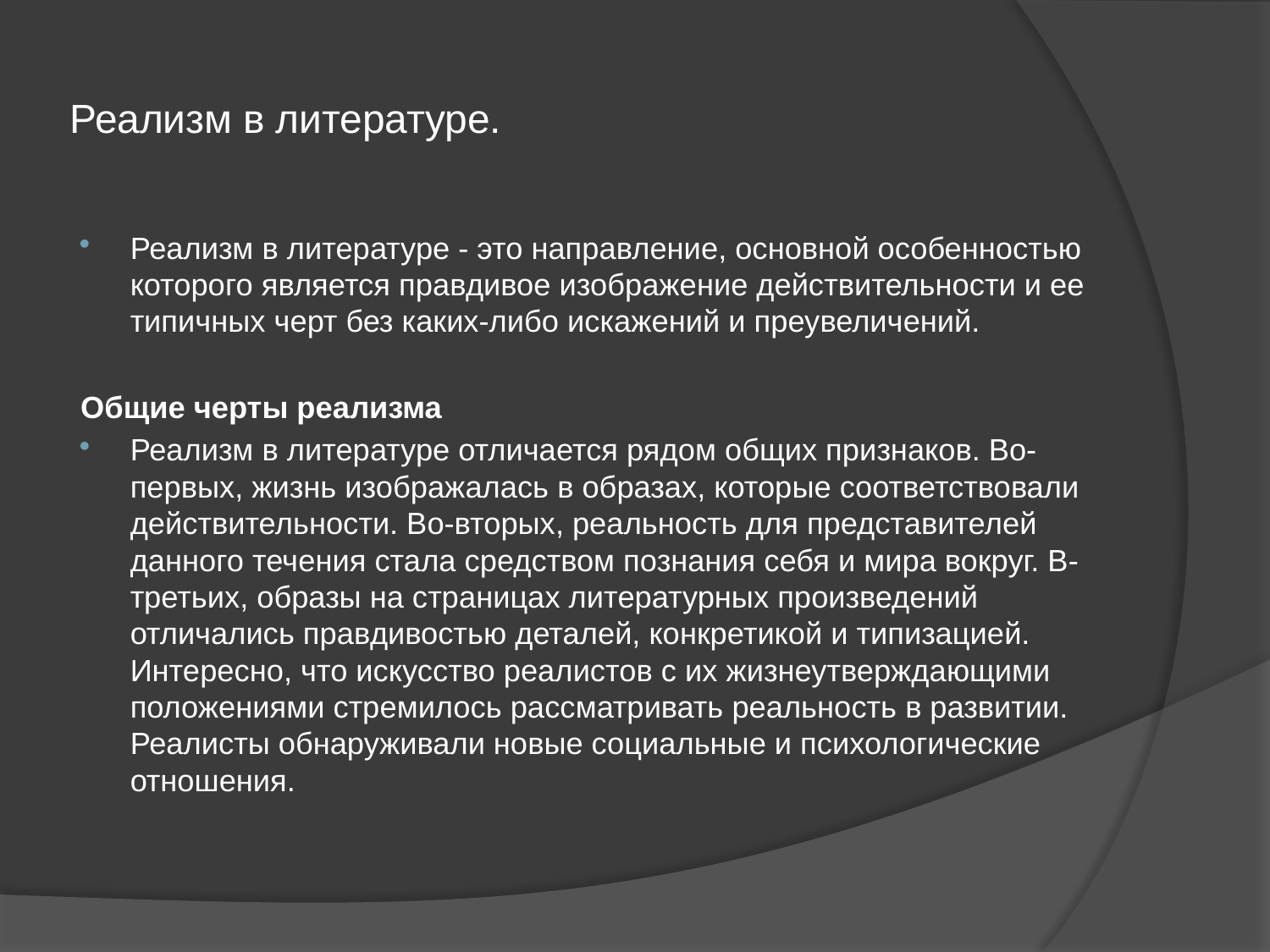

# Реализм в литературе.
Реализм в литературе - это направление, основной особенностью которого является правдивое изображение действительности и ее типичных черт без каких-либо искажений и преувеличений.

Общие черты реализма
Реализм в литературе отличается рядом общих признаков. Во-первых, жизнь изображалась в образах, которые соответствовали действительности. Во-вторых, реальность для представителей данного течения стала средством познания себя и мира вокруг. В-третьих, образы на страницах литературных произведений отличались правдивостью деталей, конкретикой и типизацией. Интересно, что искусство реалистов с их жизнеутверждающими положениями стремилось рассматривать реальность в развитии. Реалисты обнаруживали новые социальные и психологические отношения.